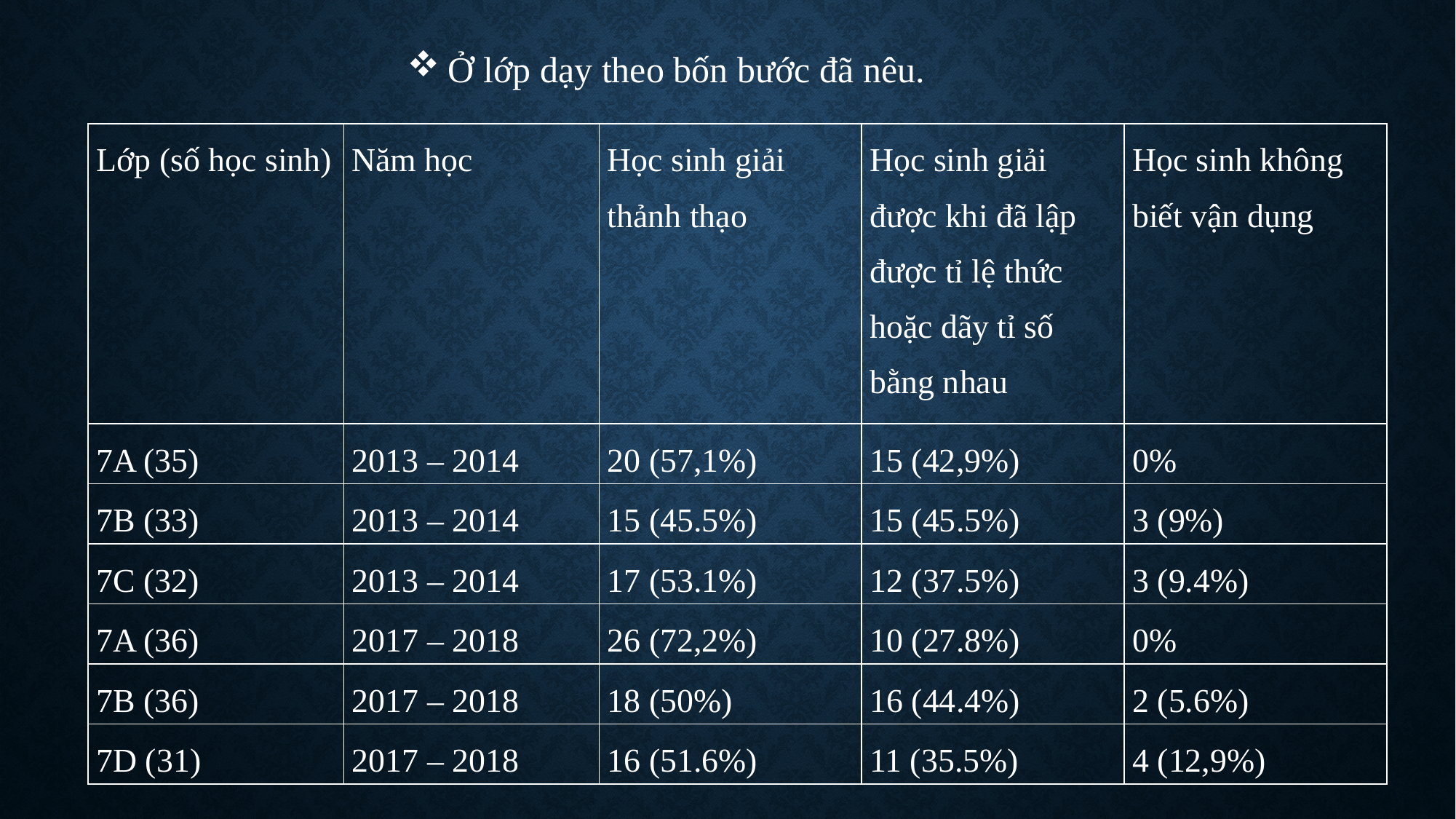

Ở lớp dạy theo bốn bước đã nêu.
| Lớp (số học sinh) | Năm học | Học sinh giải thảnh thạo | Học sinh giải được khi đã lập được tỉ lệ thức hoặc dãy tỉ số bằng nhau | Học sinh không biết vận dụng |
| --- | --- | --- | --- | --- |
| 7A (35) | 2013 – 2014 | 20 (57,1%) | 15 (42,9%) | 0% |
| 7B (33) | 2013 – 2014 | 15 (45.5%) | 15 (45.5%) | 3 (9%) |
| 7C (32) | 2013 – 2014 | 17 (53.1%) | 12 (37.5%) | 3 (9.4%) |
| 7A (36) | 2017 – 2018 | 26 (72,2%) | 10 (27.8%) | 0% |
| 7B (36) | 2017 – 2018 | 18 (50%) | 16 (44.4%) | 2 (5.6%) |
| 7D (31) | 2017 – 2018 | 16 (51.6%) | 11 (35.5%) | 4 (12,9%) |